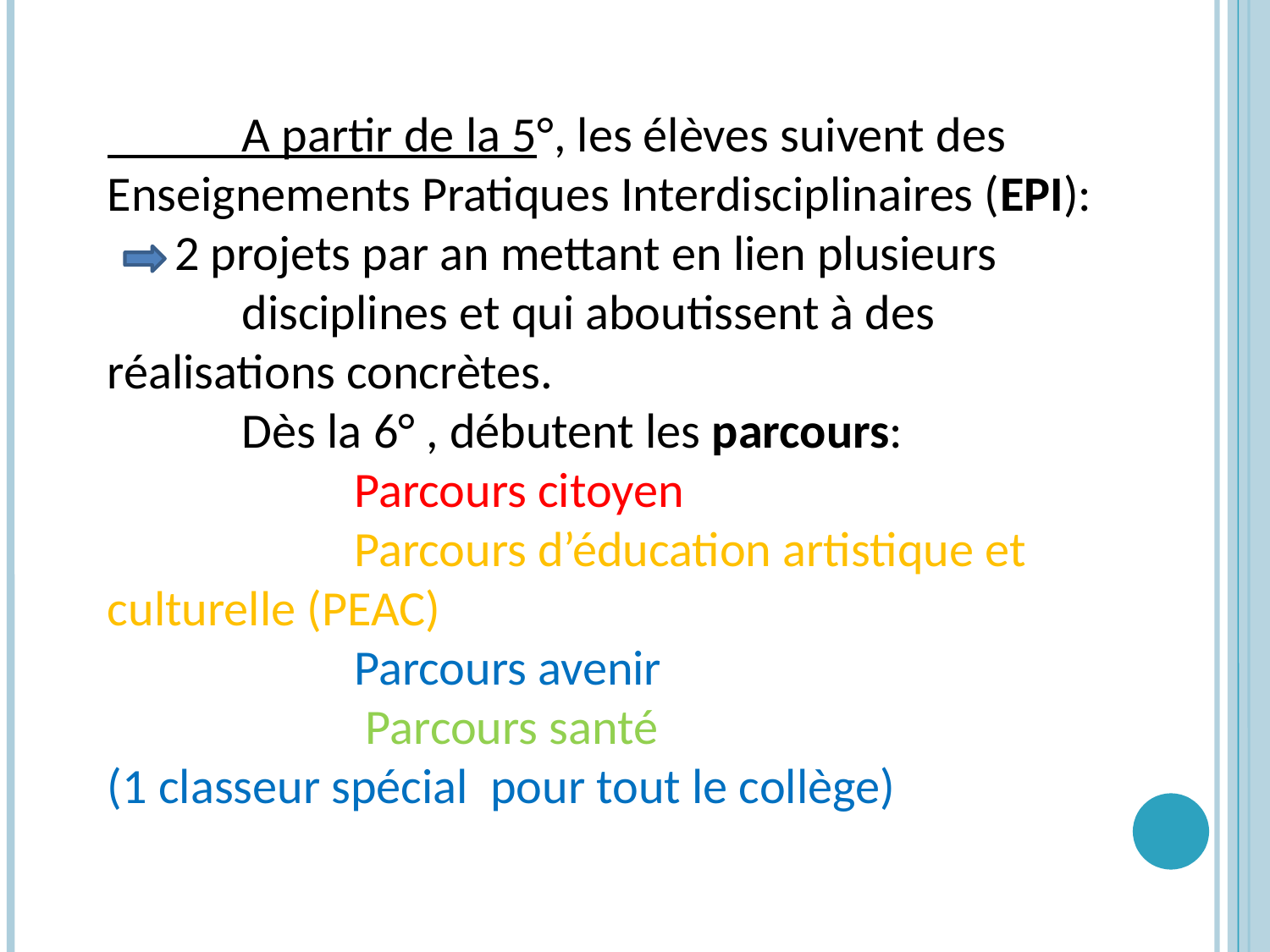

A partir de la 5°, les élèves suivent des Enseignements Pratiques Interdisciplinaires (EPI):
      2 projets par an mettant en lien plusieurs                      disciplines et qui aboutissent à des réalisations concrètes.
            Dès la 6° , débutent les parcours:
                      Parcours citoyen
                      Parcours d’éducation artistique et culturelle (PEAC)
                      Parcours avenir
                       Parcours santé
(1 classeur spécial  pour tout le collège)